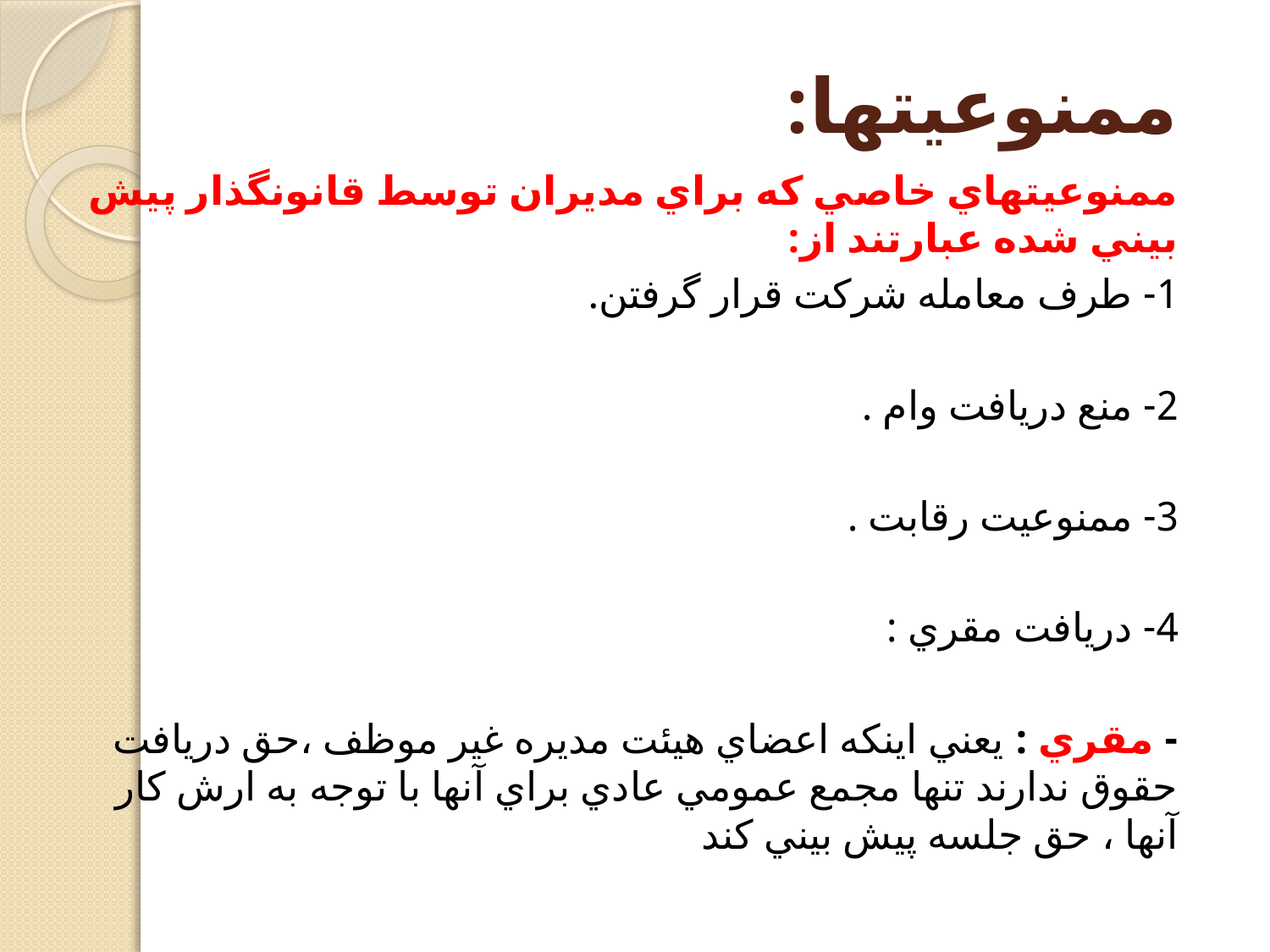

# ممنوعيتها:
ممنوعيتهاي خاصي كه براي مديران توسط قانونگذار پيش بيني شده عبارتند از:
1- طرف معامله شركت قرار گرفتن.

2- منع دريافت وام .

3- ممنوعيت رقابت .

4- دريافت مقري :

- مقري : يعني اينكه اعضاي هيئت مديره غير موظف ،حق دريافت حقوق ندارند تنها مجمع عمومي عادي براي آنها با توجه به ارش كار آنها ، حق جلسه پيش بيني كند